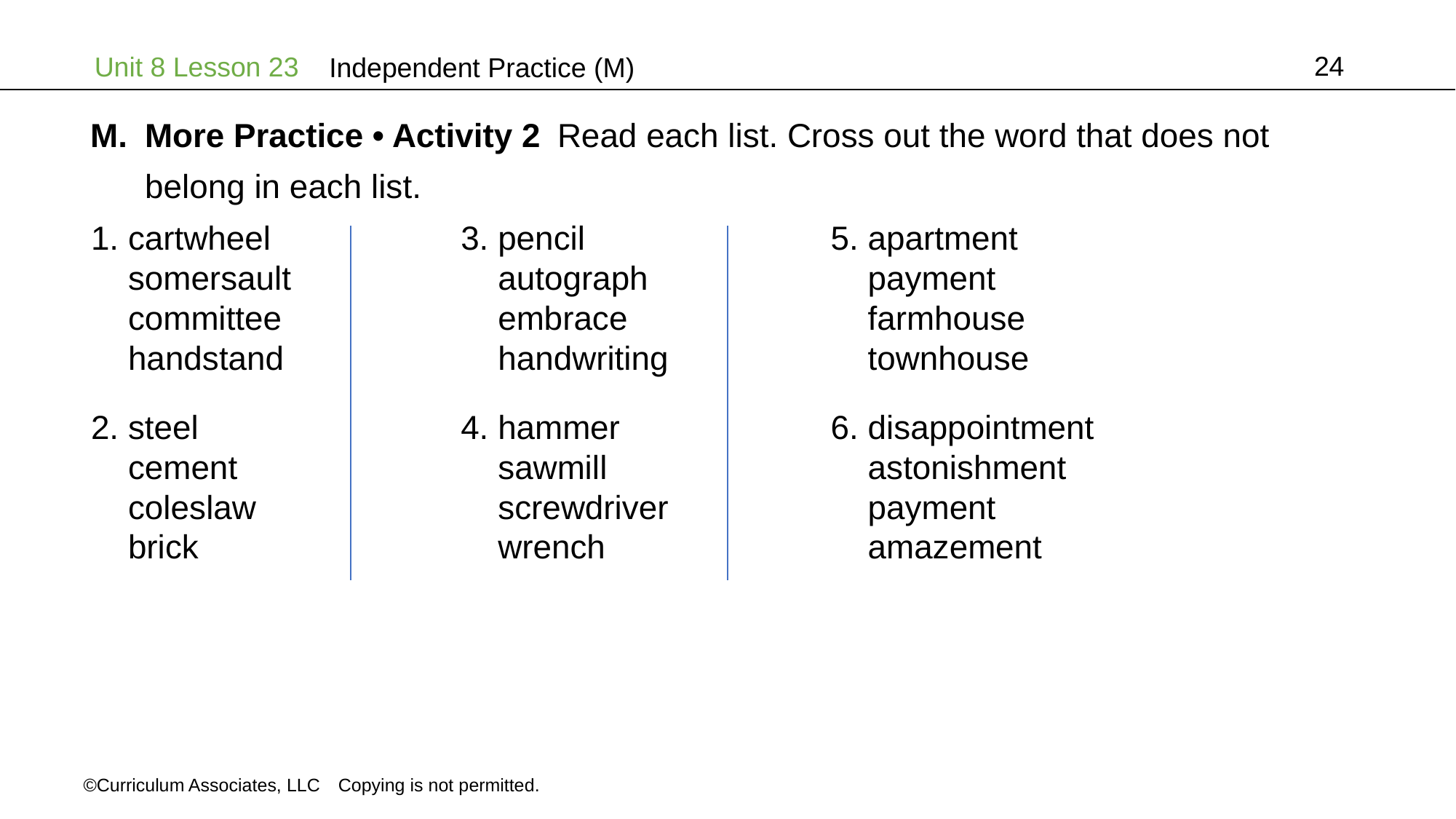

24
Independent Practice (M)
More Practice • Activity 2 Read each list. Cross out the word that does not
belong in each list.
1. cartwheel
    somersault
    committee
    handstand

3. pencil
    autograph
    embrace
    handwriting
5. apartment
    payment
    farmhouse
    townhouse
2. steel
    cement
    coleslaw
    brick
4. hammer
    sawmill
    screwdriver
    wrench
6. disappointment
    astonishment
    payment
    amazement